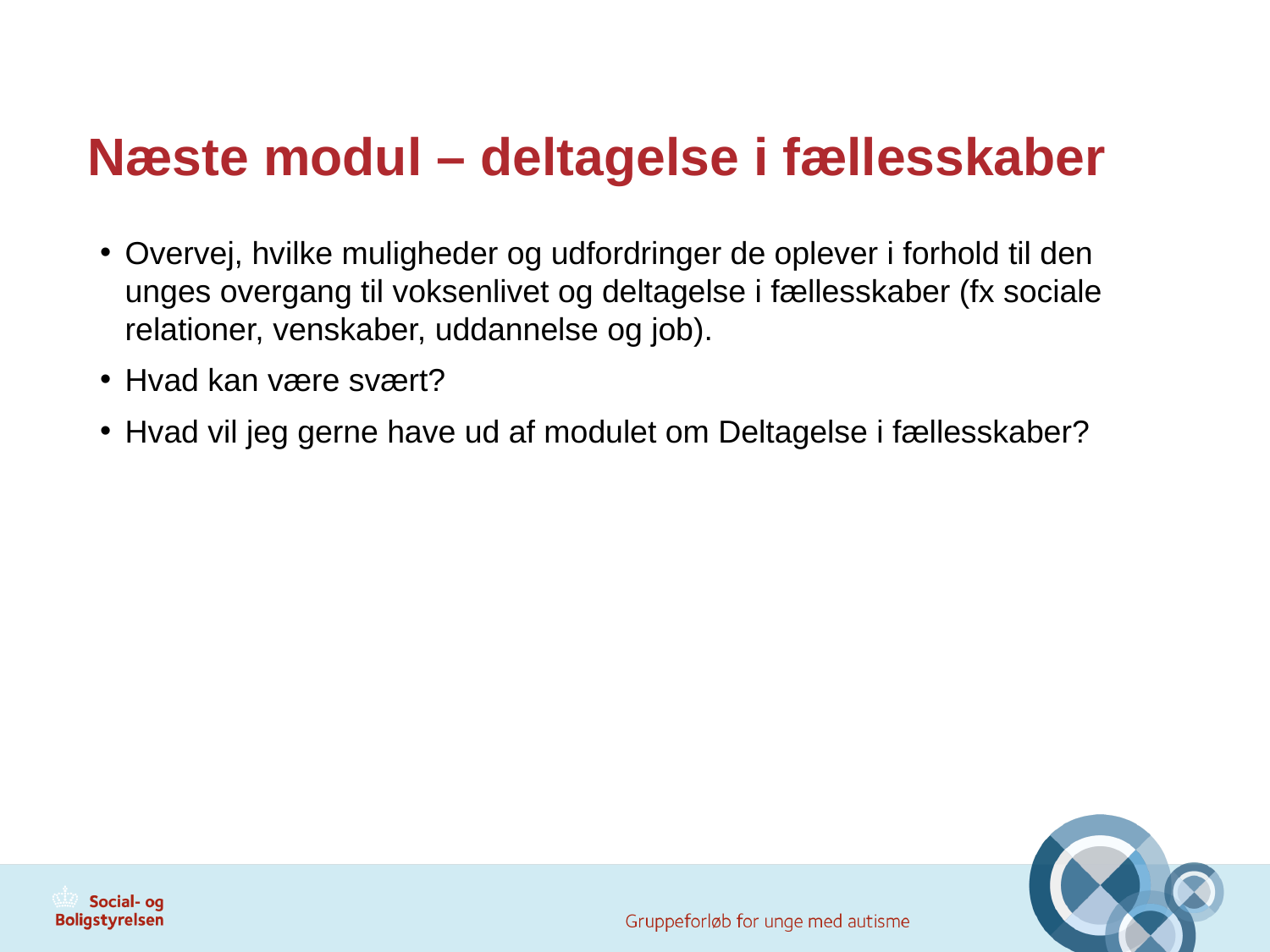

# Næste modul – deltagelse i fællesskaber
Overvej, hvilke muligheder og udfordringer de oplever i forhold til den unges overgang til voksenlivet og deltagelse i fællesskaber (fx sociale relationer, venskaber, uddannelse og job).
Hvad kan være svært?
Hvad vil jeg gerne have ud af modulet om Deltagelse i fællesskaber?